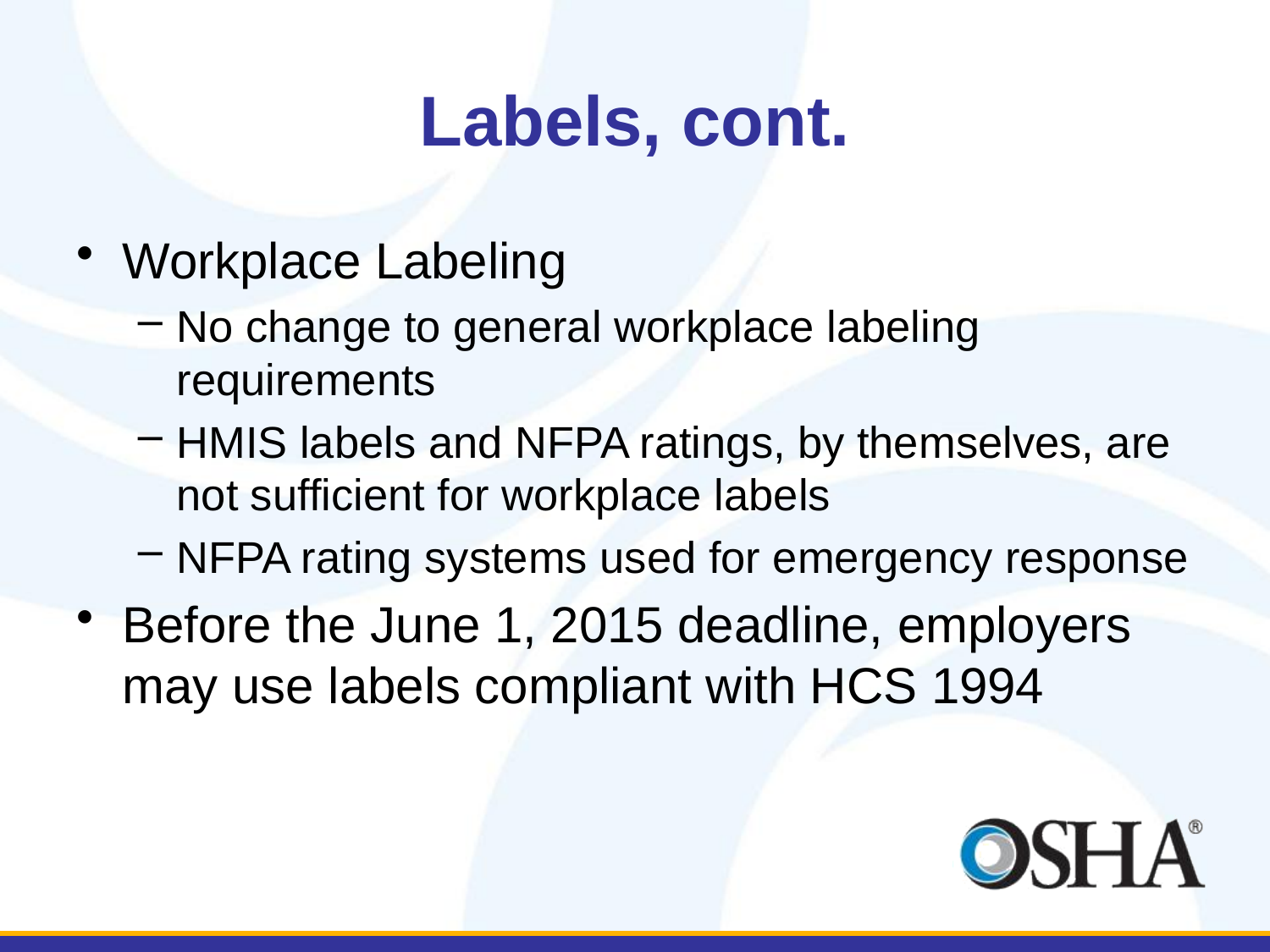

# Labels, cont.
Workplace Labeling
No change to general workplace labeling requirements
HMIS labels and NFPA ratings, by themselves, are not sufficient for workplace labels
NFPA rating systems used for emergency response
Before the June 1, 2015 deadline, employers may use labels compliant with HCS 1994